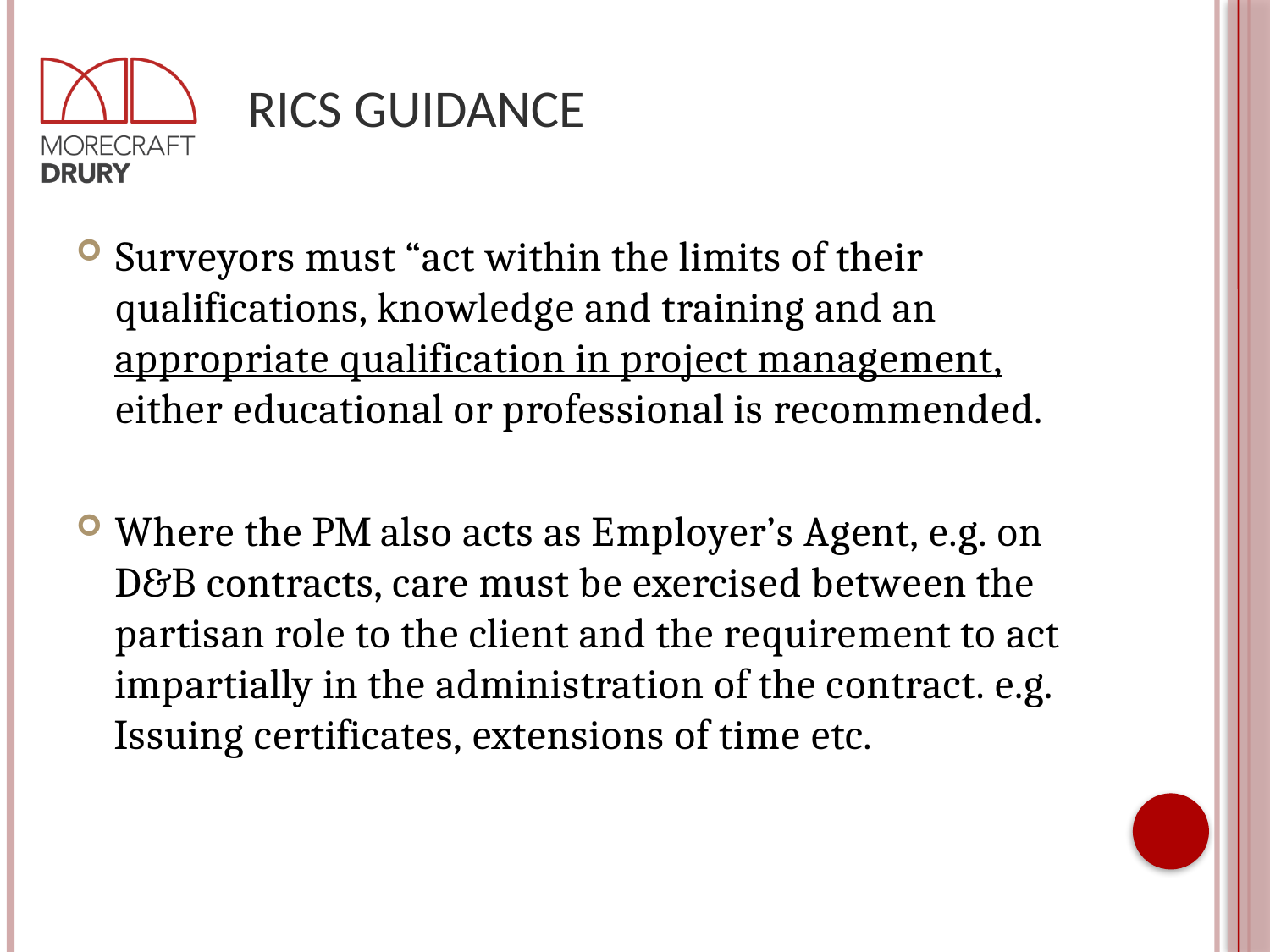

# RICS GUIDANCE
Surveyors must “act within the limits of their qualifications, knowledge and training and an appropriate qualification in project management, either educational or professional is recommended.

Where the PM also acts as Employer’s Agent, e.g. on D&B contracts, care must be exercised between the partisan role to the client and the requirement to act impartially in the administration of the contract. e.g. Issuing certificates, extensions of time etc.